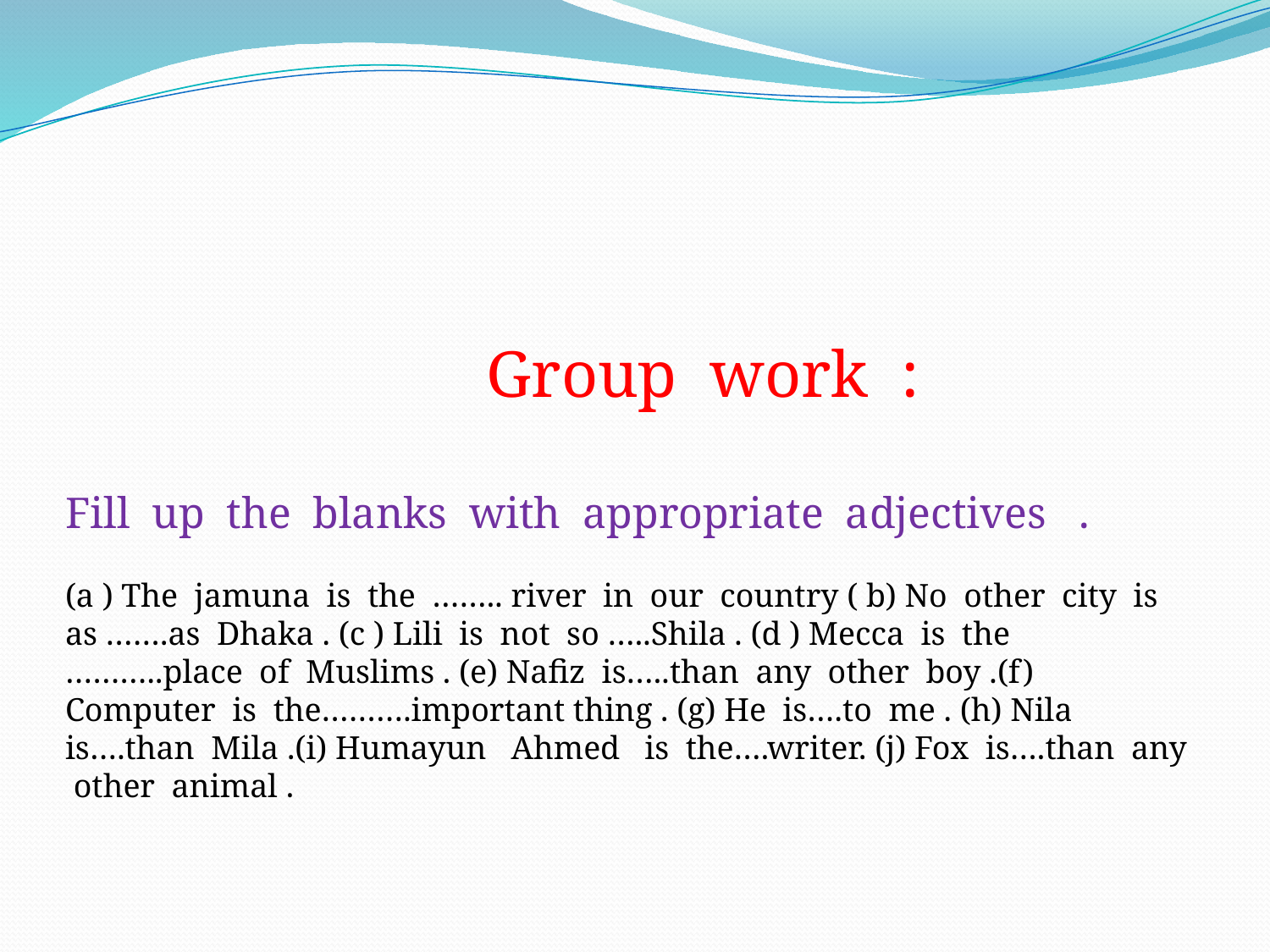

Group  work  :

Fill  up  the  blanks  with  appropriate  adjectives   .

(a ) The  jamuna  is  the  …….. river  in  our  country ( b) No  other  city  is  as …….as  Dhaka . (c ) Lili  is  not  so …..Shila . (d ) Mecca  is  the ………..place  of  Muslims . (e) Nafiz  is…..than  any  other  boy .(f) Computer  is  the……….important thing . (g) He  is….to  me . (h) Nila  is….than  Mila .(i) Humayun   Ahmed   is  the….writer. (j) Fox  is….than  any  other  animal .